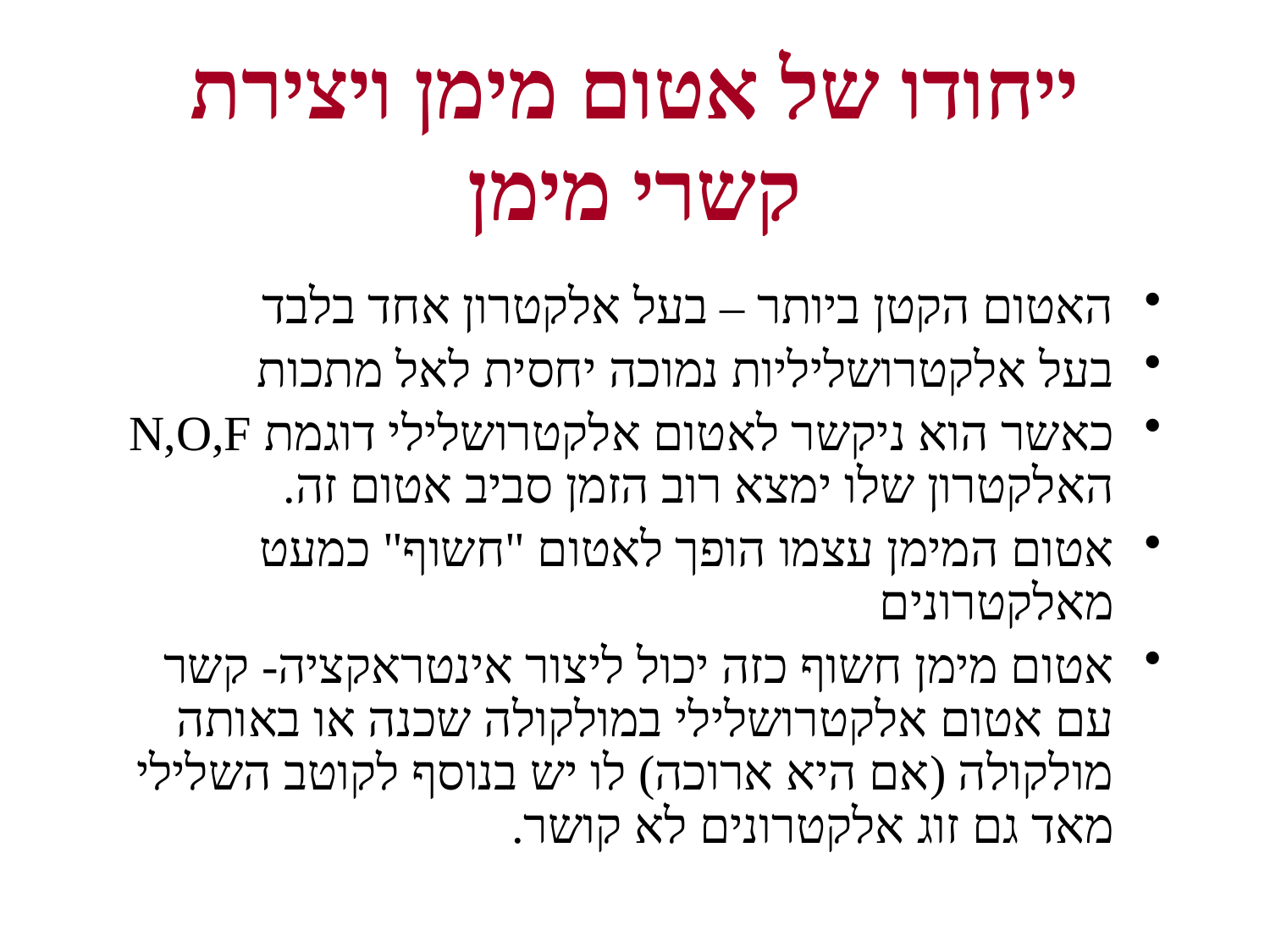

# ייחודו של אטום מימן ויצירת קשרי מימן
האטום הקטן ביותר – בעל אלקטרון אחד בלבד
בעל אלקטרושליליות נמוכה יחסית לאל מתכות
כאשר הוא ניקשר לאטום אלקטרושלילי דוגמת N,O,F האלקטרון שלו ימצא רוב הזמן סביב אטום זה.
אטום המימן עצמו הופך לאטום "חשוף" כמעט מאלקטרונים
אטום מימן חשוף כזה יכול ליצור אינטראקציה- קשר עם אטום אלקטרושלילי במולקולה שכנה או באותה מולקולה (אם היא ארוכה) לו יש בנוסף לקוטב השלילי מאד גם זוג אלקטרונים לא קושר.